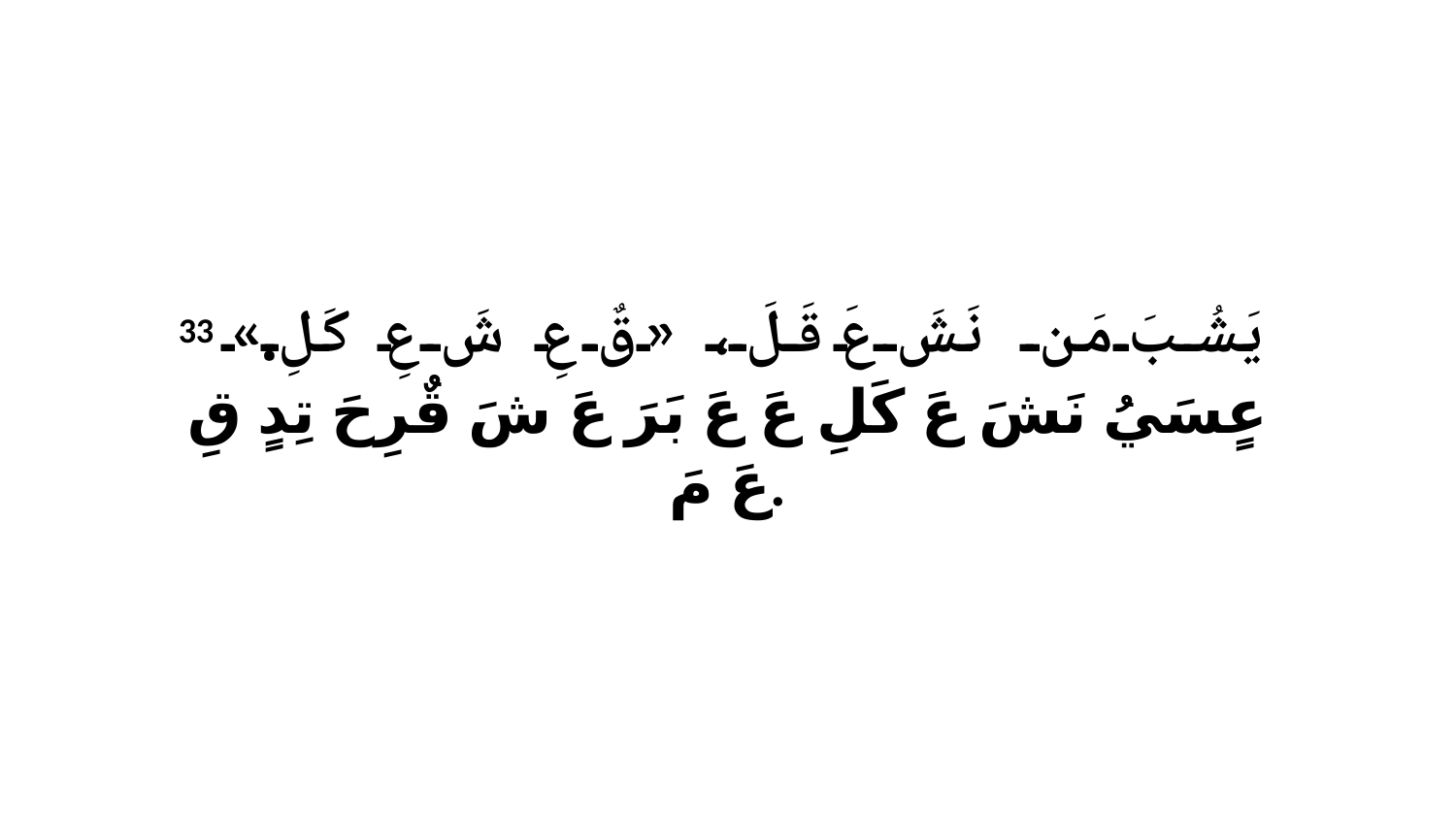

33 يَشُبَ مَن نَشَ عَ قَلَ، «قٌ عِ شَ عِ كَلِ.» عٍسَيُ نَشَ عَ كَلِ عَ عَ بَرَ عَ شَ قٌرِحَ تِدٍ قِ عَ مَ.